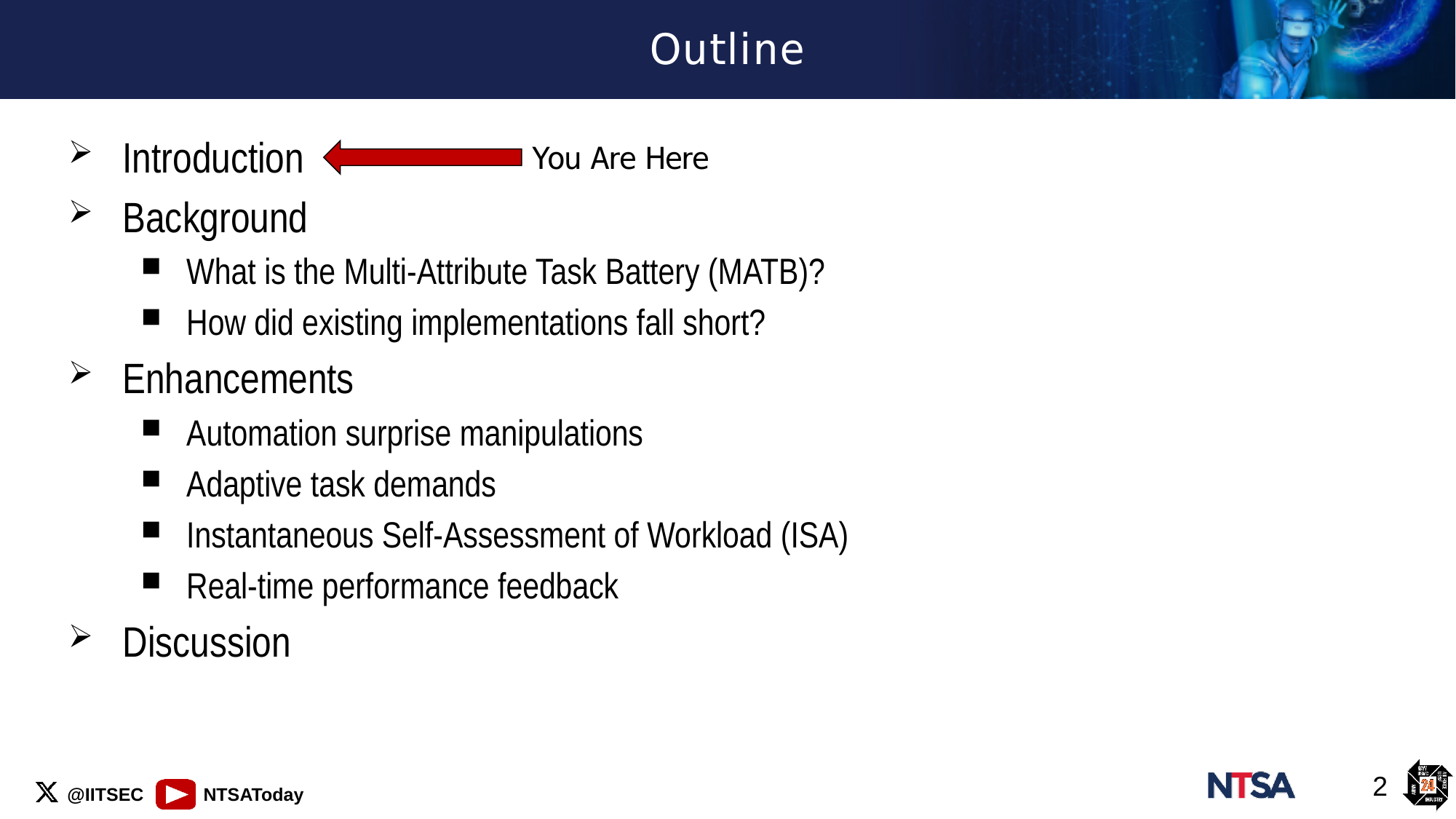

# Outline
Introduction
Background
What is the Multi-Attribute Task Battery (MATB)?
How did existing implementations fall short?
Enhancements
Automation surprise manipulations
Adaptive task demands
Instantaneous Self-Assessment of Workload (ISA)
Real-time performance feedback
Discussion

You Are Here

2